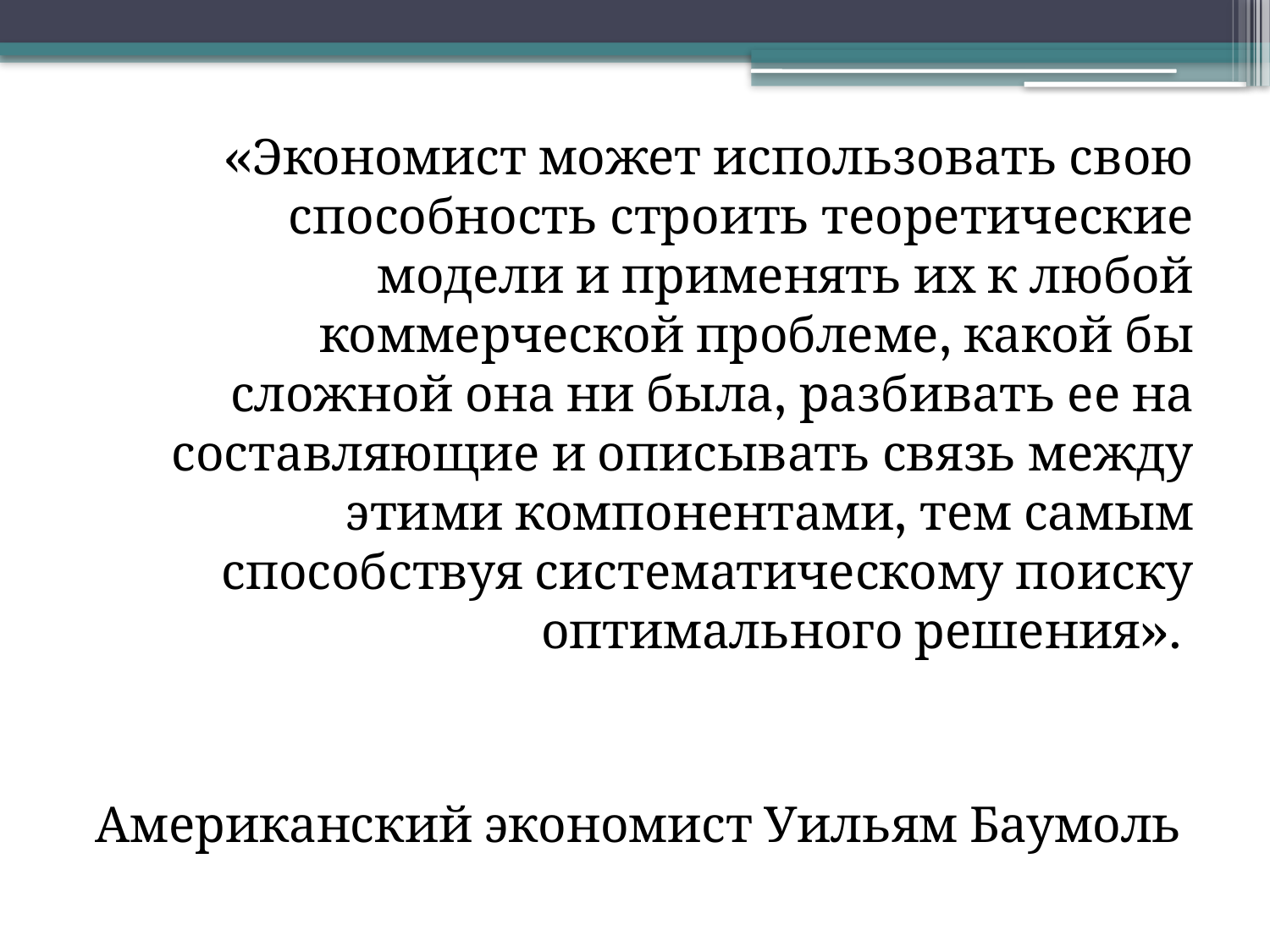

«Экономист может использовать свою способность строить теоретические модели и применять их к любой коммерческой проблеме, какой бы сложной она ни была, разбивать ее на составляющие и описывать связь между этими компонентами, тем самым способствуя систематическому поиску оптимального решения».

Американский экономист Уильям Баумоль